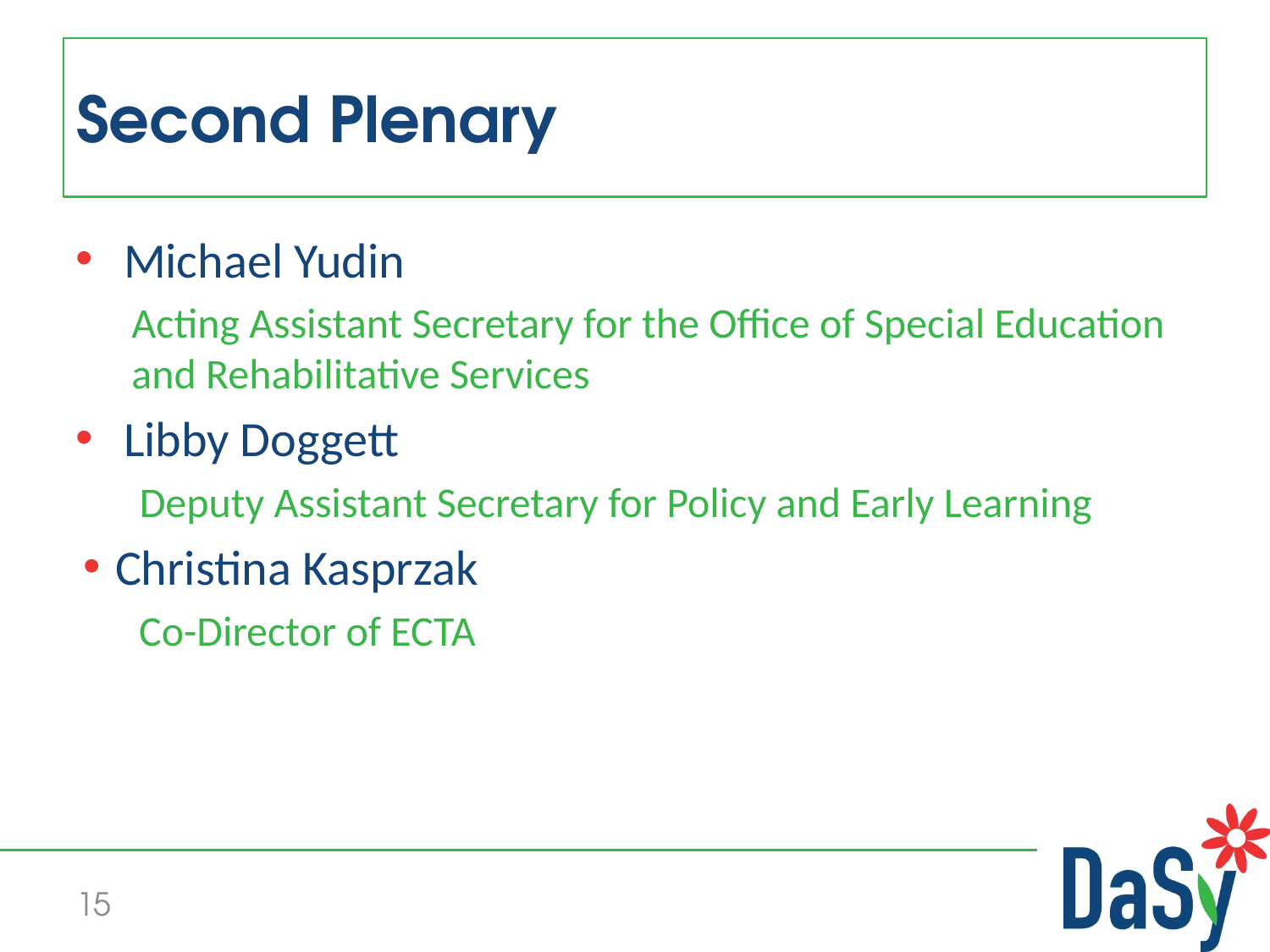

# Second Plenary
Michael Yudin
Acting Assistant Secretary for the Office of Special Education and Rehabilitative Services
Libby Doggett
Deputy Assistant Secretary for Policy and Early Learning
Christina Kasprzak
Co-Director of ECTA
15